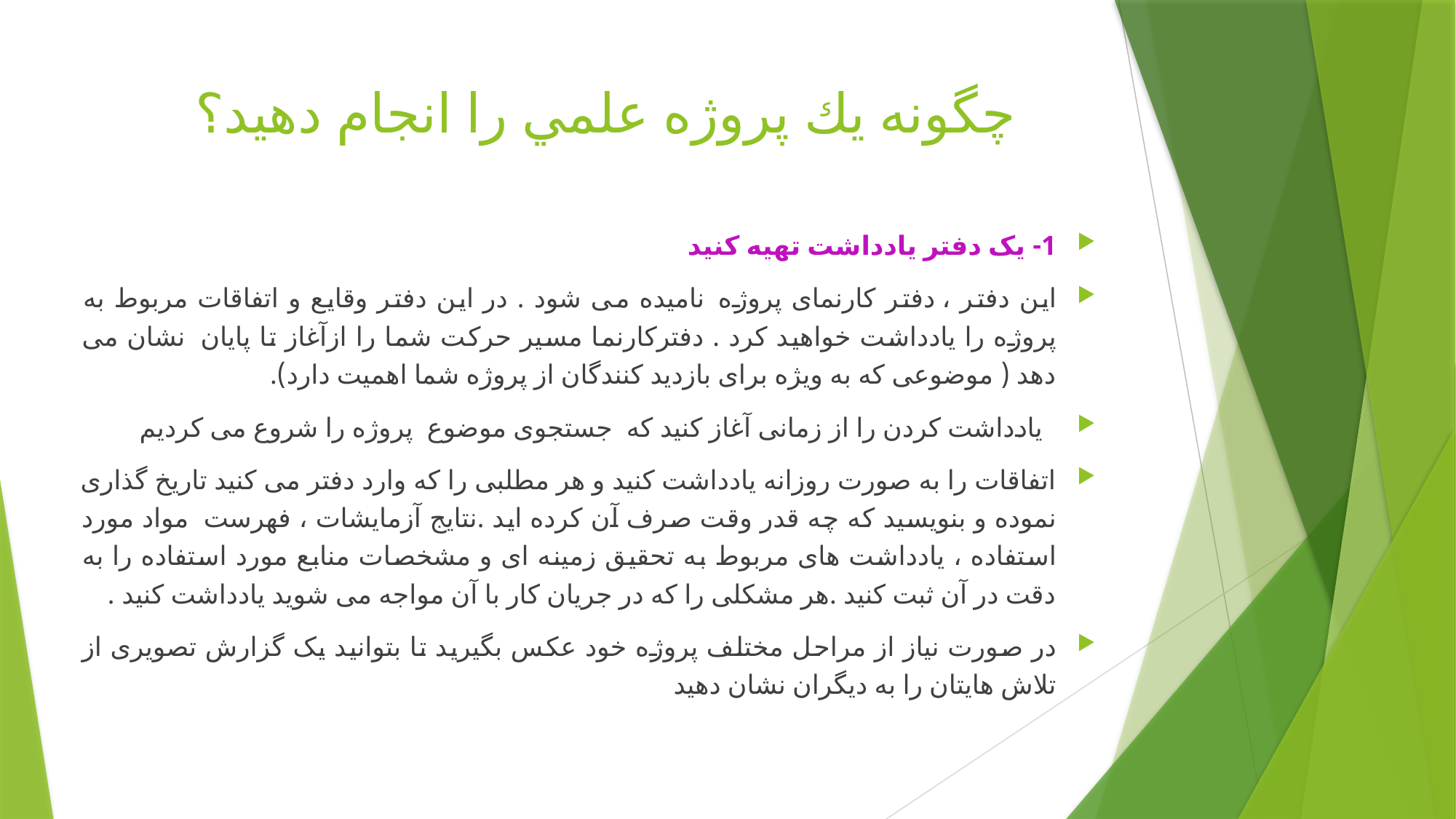

# چگونه يك پروژه علمي را انجام دهيد؟
1- یک دفتر یادداشت تهیه کنید
این دفتر ، دفتر کارنمای پروژه  نامیده می شود . در این دفتر وقایع و اتفاقات مربوط به پروژه را یادداشت خواهید کرد . دفترکارنما مسیر حرکت شما را ازآغاز تا پایان  نشان می دهد ( موضوعی که به ویژه برای بازدید کنندگان از پروژه شما اهمیت دارد).
  یادداشت کردن را از زمانی آغاز کنید که  جستجوی موضوع  پروژه را شروع می کردیم
اتفاقات را به صورت روزانه یادداشت کنید و هر مطلبی را که وارد دفتر می کنید تاریخ گذاری نموده و بنویسید که چه قدر وقت صرف آن کرده اید .نتایج آزمایشات ، فهرست  مواد مورد استفاده ، یادداشت های مربوط به تحقیق زمینه ای و مشخصات منابع مورد استفاده را به دقت در آن ثبت کنید .هر مشکلی را که در جریان کار با آن مواجه می شوید یادداشت کنید .
در صورت نیاز از مراحل مختلف پروژه خود عکس بگیرید تا بتوانید یک گزارش تصویری از تلاش هایتان را به دیگران نشان دهید